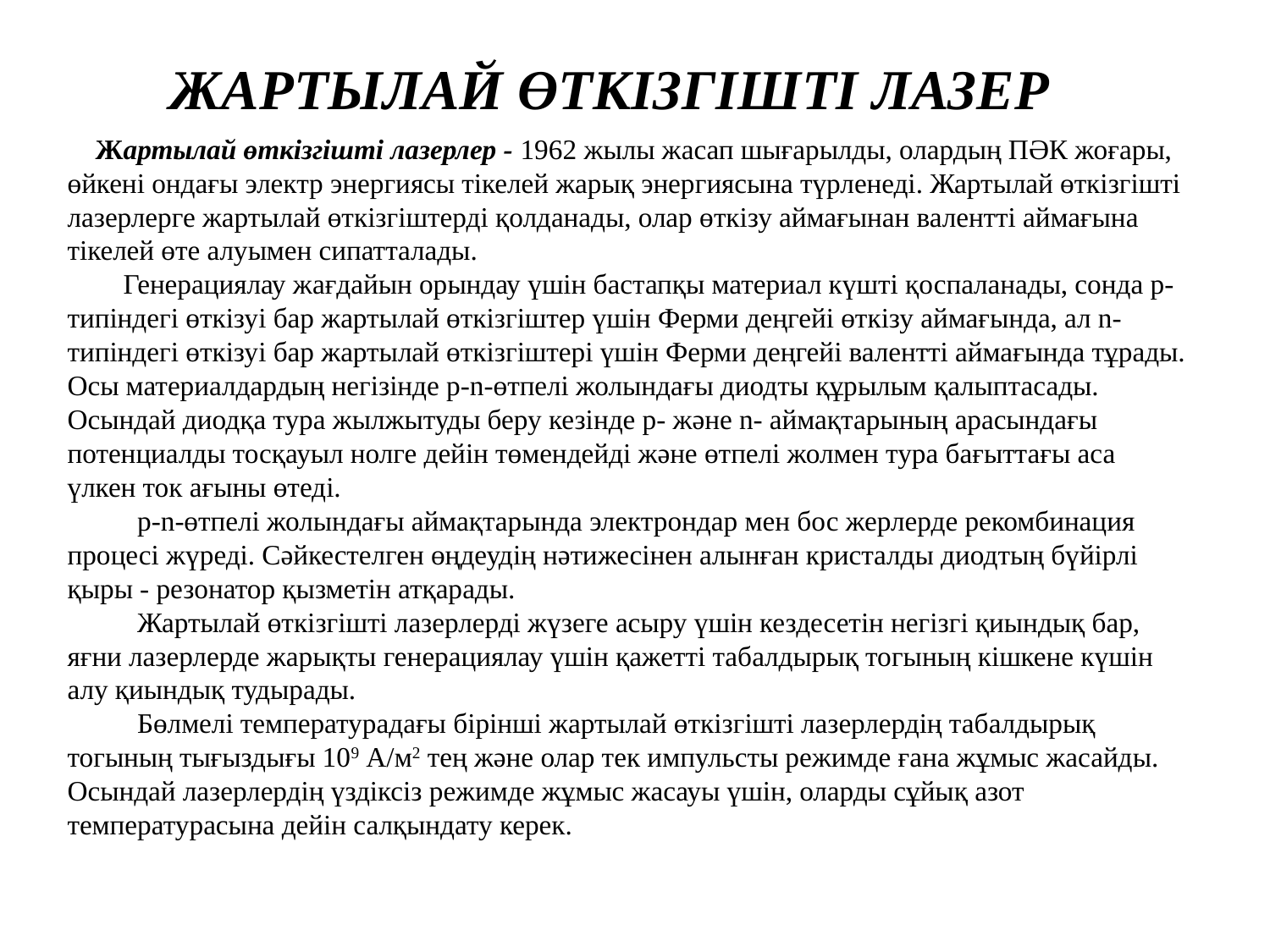

ЖАРТЫЛАЙ ӨТКІЗГІШТІ ЛАЗЕР
    Жартылай өткізгішті лазерлер - 1962 жылы жасап шығарылды, олардың ПӘК жоғары, өйкені ондағы электр энергиясы тікелей жарық энергиясына түрленеді. Жартылай өткізгішті лазерлерге жартылай өткізгіштерді қолданады, олар өткізу аймағынан валентті аймағына тікелей өте алуымен сипатталады.
        Генерациялау жағдайын орындау үшін бастапқы материал күшті қоспаланады, сонда р-типіндегі өткізуі бар жартылай өткізгіштер үшін Ферми деңгейі өткізу аймағында, ал n-типіндегі өткізуі бар жартылай өткізгіштері үшін Ферми деңгейі валентті аймағында тұрады. Осы материалдардың негізінде р-n-өтпелі жолындағы диодты құрылым қалыптасады. Осындай диодқа тура жылжытуды беру кезінде р- және n- аймақтарының арасындағы потенциалды тосқауыл нолге дейін төмендейді және өтпелі жолмен тура бағыттағы аса үлкен ток ағыны өтеді.
          р-n-өтпелі жолындағы аймақтарында электрондар мен бос жерлерде рекомбинация процесі жүреді. Сәйкестелген өңдеудің нәтижесінен алынған кристалды диодтың бүйірлі қыры - резонатор қызметін атқарады.
          Жартылай өткізгішті лазерлерді жүзеге асыру үшін кездесетін негізгі қиындық бар, яғни лазерлерде жарықты генерациялау үшін қажетті табалдырық тогының кішкене күшін алу қиындық тудырады.
          Бөлмелі температурадағы бірінші жартылай өткізгішті лазерлердің табалдырық тогының тығыздығы 109 А/м2 тең және олар тек импульсты режимде ғана жұмыс жасайды. Осындай лазерлердің үздіксіз режимде жұмыс жасауы үшін, оларды сұйық азот температурасына дейін салқындату керек.